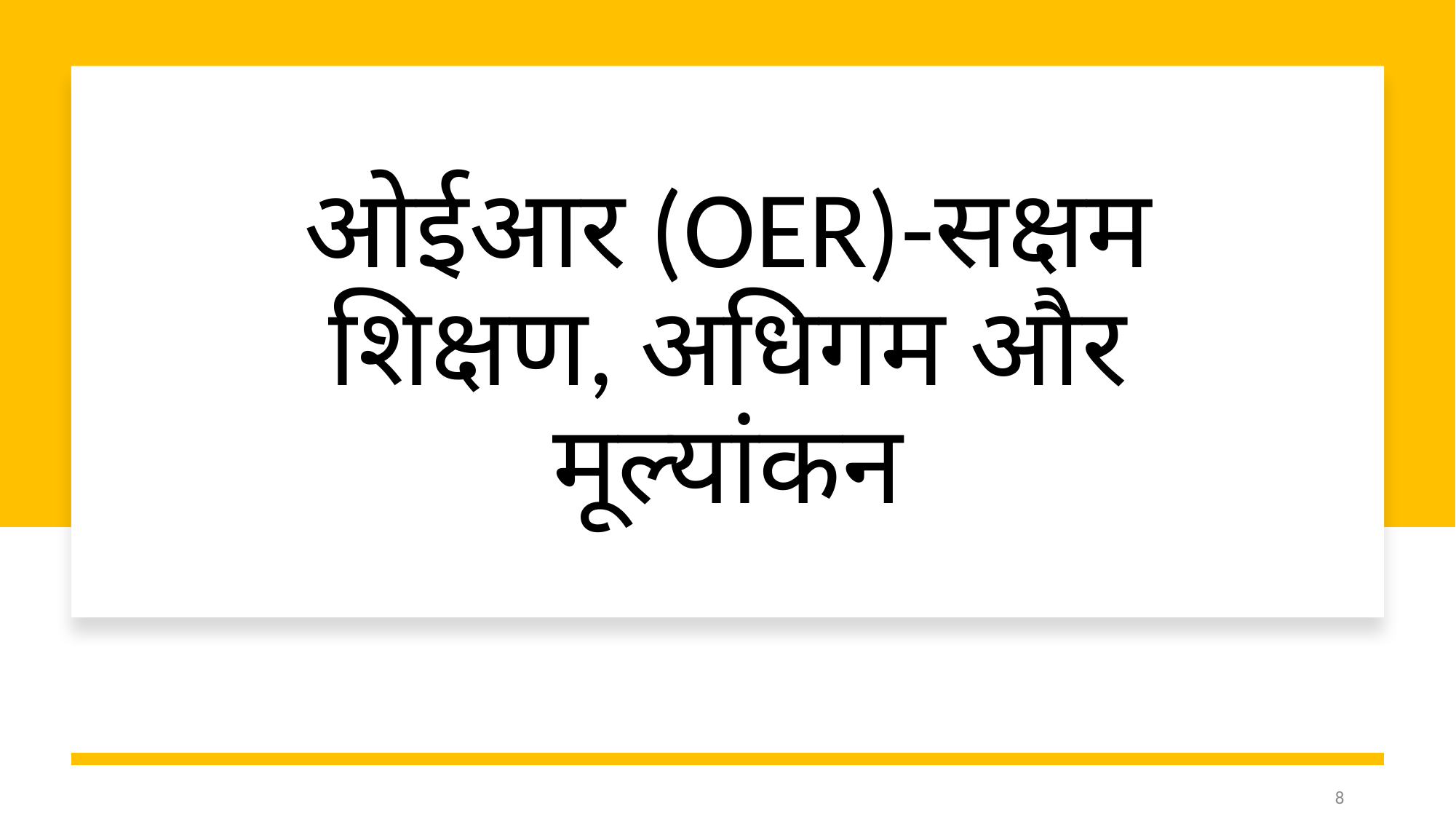

# ओईआर (OER)-सक्षम शिक्षण, अधिगम और मूल्यांकन
8